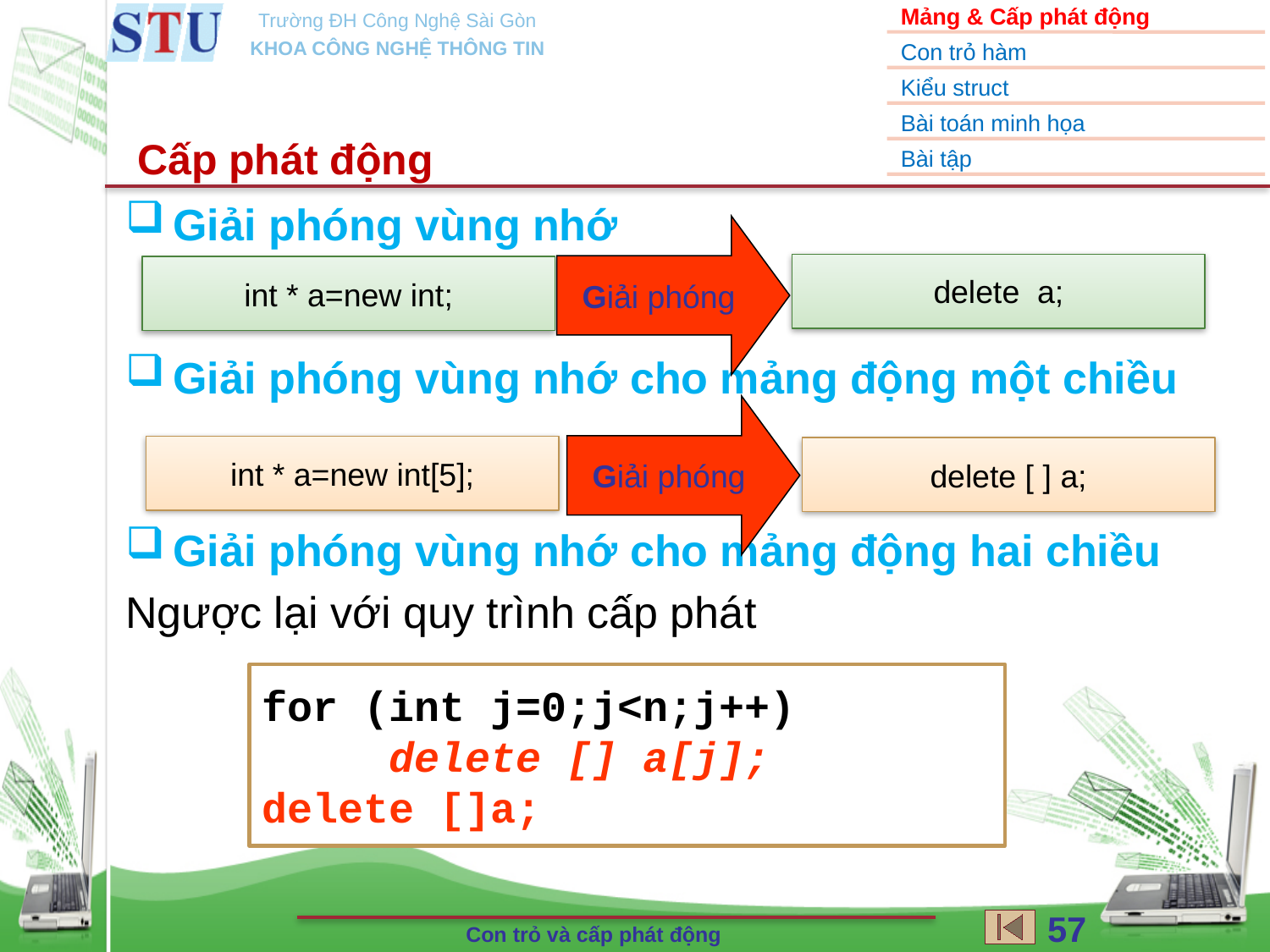

Mảng & Cấp phát động
Con trỏ hàm
Kiểu struct
Bài toán minh họa
Bài tập
Cấp phát động
Giải phóng vùng nhớ

Giải phóng vùng nhớ cho mảng động một chiều

Giải phóng vùng nhớ cho mảng động hai chiều
Ngược lại với quy trình cấp phát

Giải phóng
delete  a;
int * a=new int;
Giải phóng
int * a=new int[5];
delete [ ] a;
for (int j=0;j<n;j++)
	delete [] a[j];
delete []a;
57
Con trỏ và cấp phát động